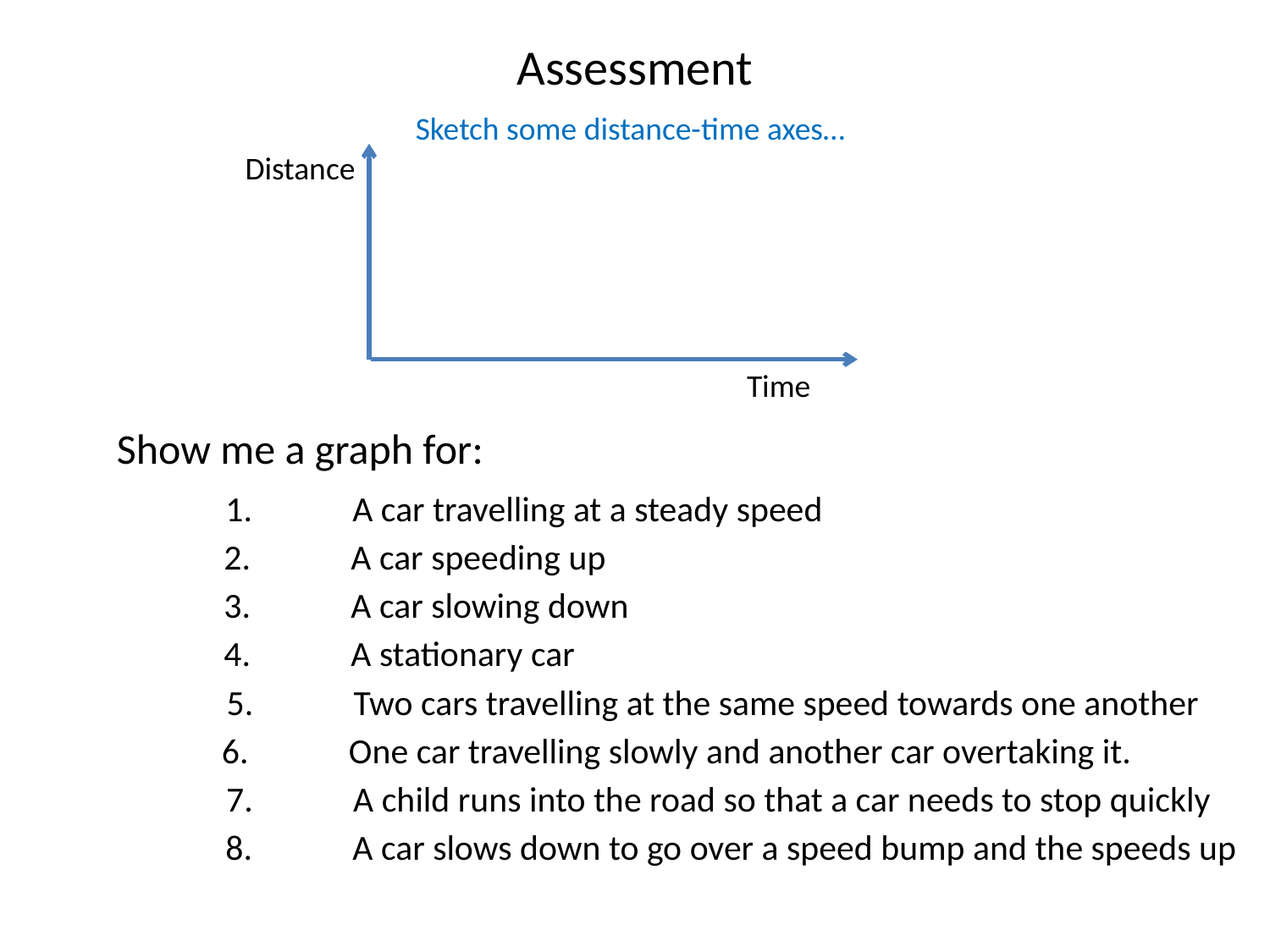

Assessment
Sketch some distance-time axes…
Distance
Time
Show me a graph for:
1.	A car travelling at a steady speed
2.	A car speeding up
3.	A car slowing down
4.	A stationary car
5.	Two cars travelling at the same speed towards one another
6.	One car travelling slowly and another car overtaking it.
7.	A child runs into the road so that a car needs to stop quickly
8.	A car slows down to go over a speed bump and the speeds up